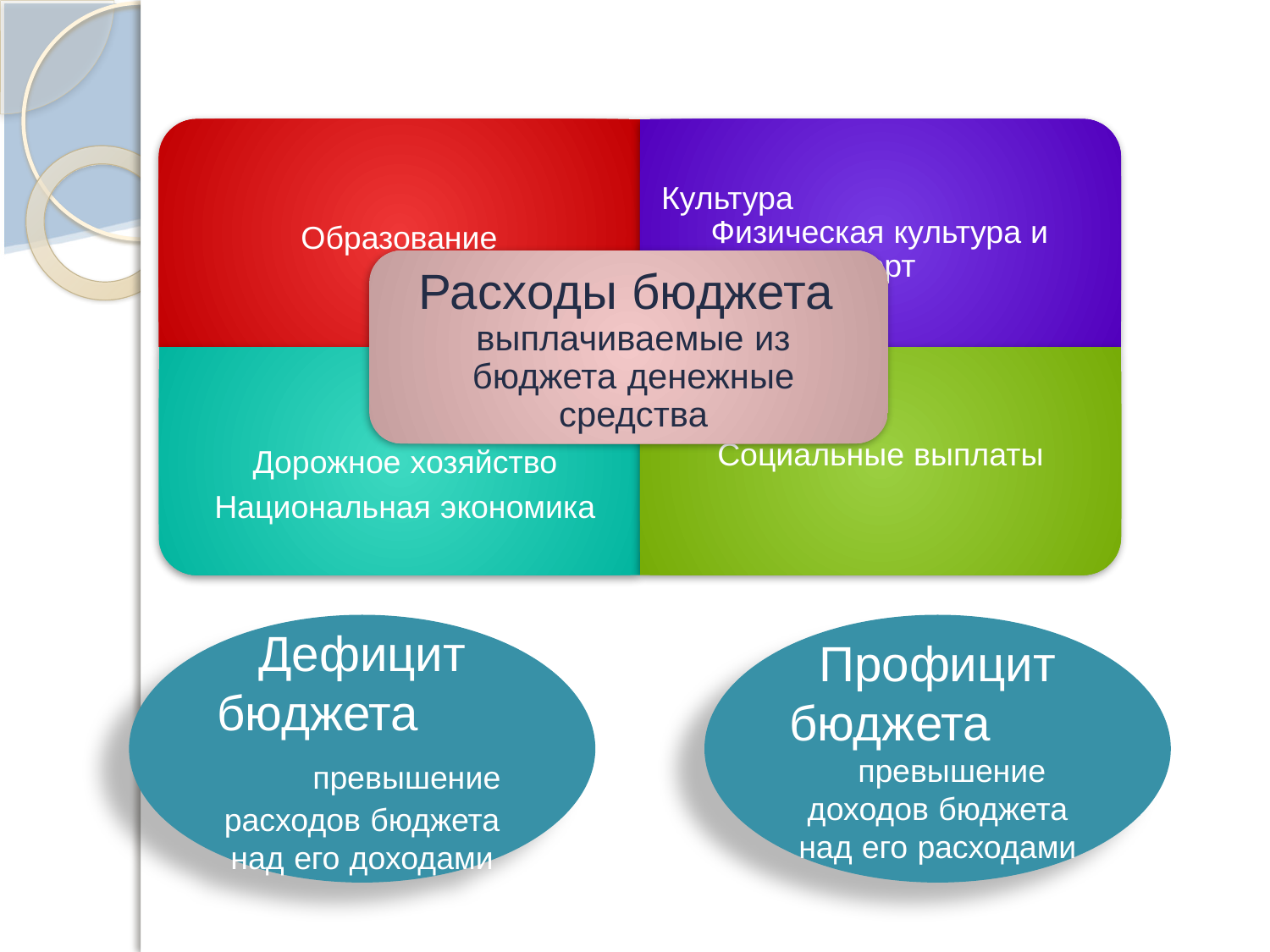

Образование
Культура                                 Физическая культура и спорт

Дорожное хозяйство
Национальная экономика
Социальные выплаты

Расходы бюджета  выплачиваемые из бюджета денежные средства

Дефицит бюджета             превышение расходов бюджета над его доходами
Профицит бюджета              превышение доходов бюджета над его расходами